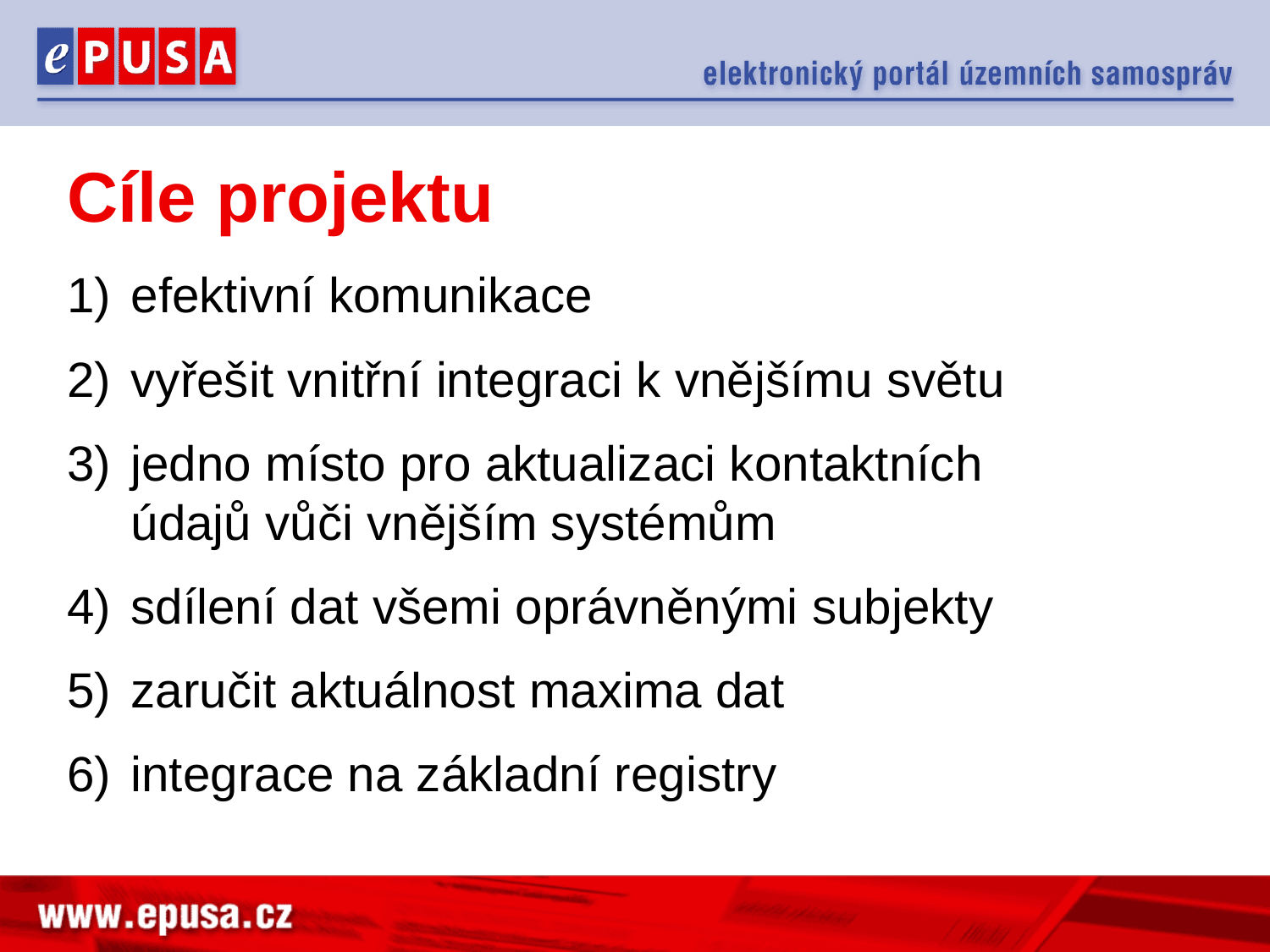

Cíle projektu

efektivní komunikace
vyřešit vnitřní integraci k vnějšímu světu
jedno místo pro aktualizaci kontaktních údajů vůči vnějším systémům
sdílení dat všemi oprávněnými subjekty
zaručit aktuálnost maxima dat
integrace na základní registry